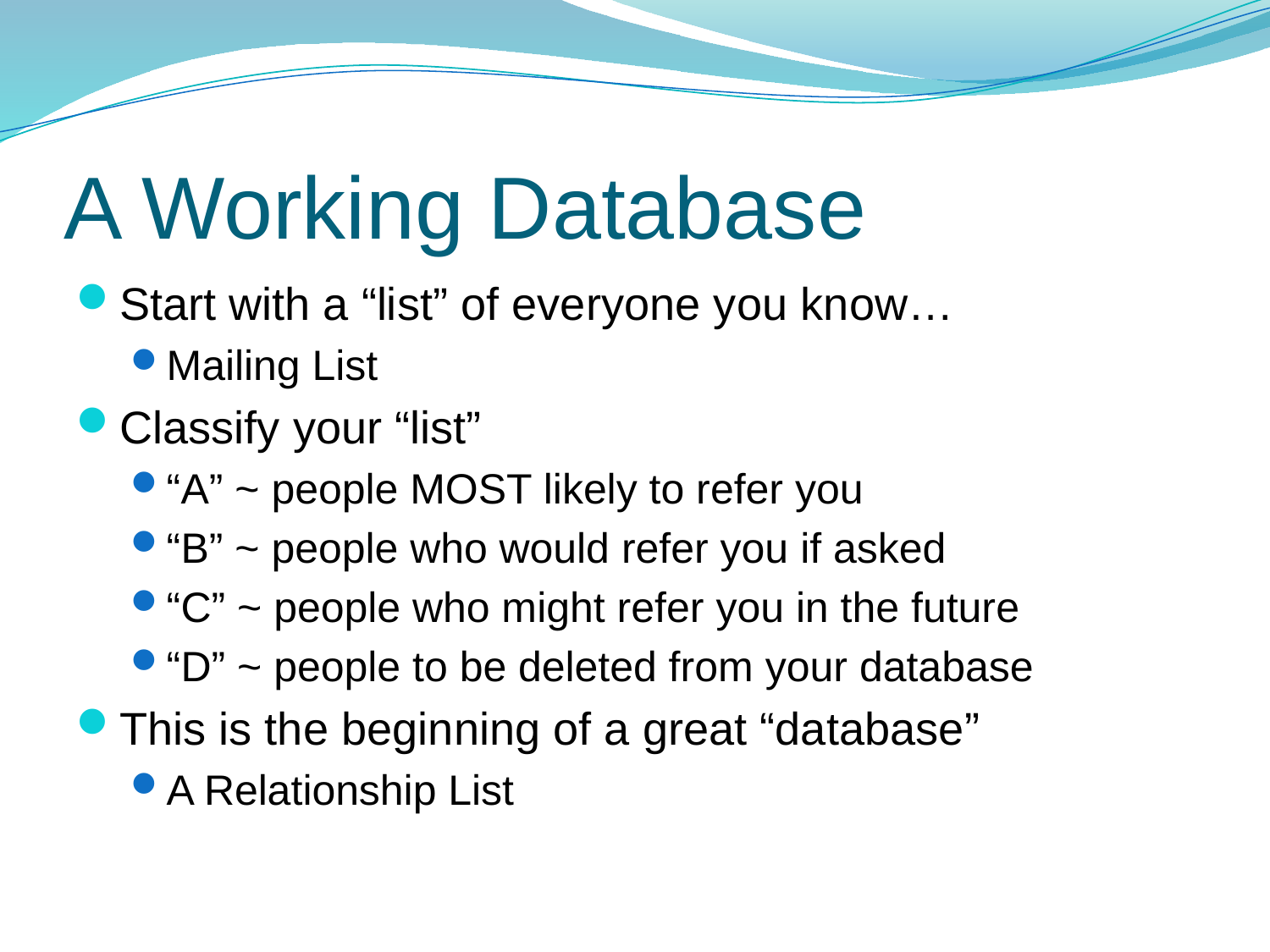

# A Working Database
Start with a “list” of everyone you know…
Mailing List
Classify your “list”
“A” ~ people MOST likely to refer you
“B” ~ people who would refer you if asked
“C” ~ people who might refer you in the future
“D” ~ people to be deleted from your database
This is the beginning of a great “database”
A Relationship List